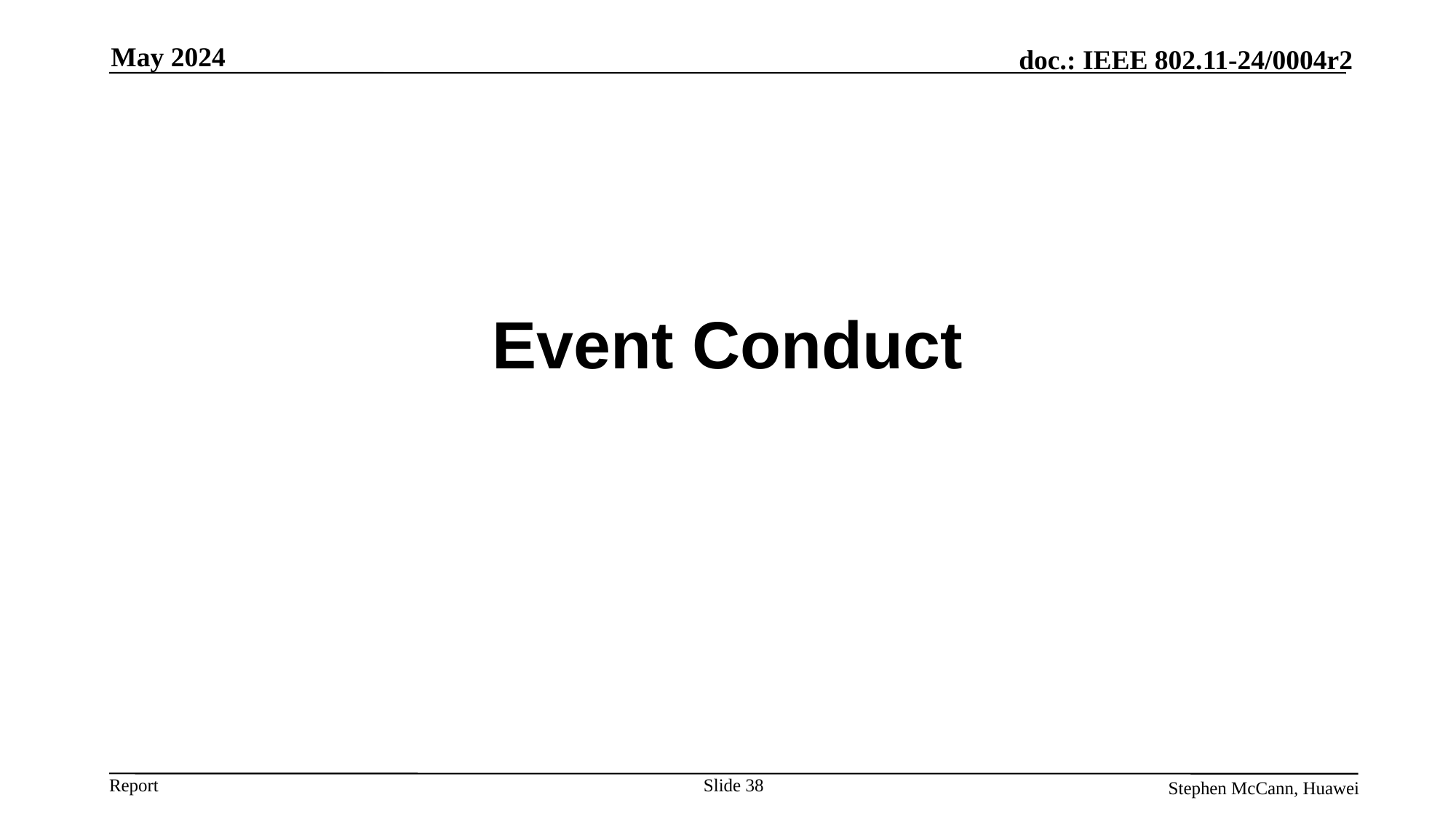

May 2024
# Event Conduct
Slide 38
Stephen McCann, Huawei